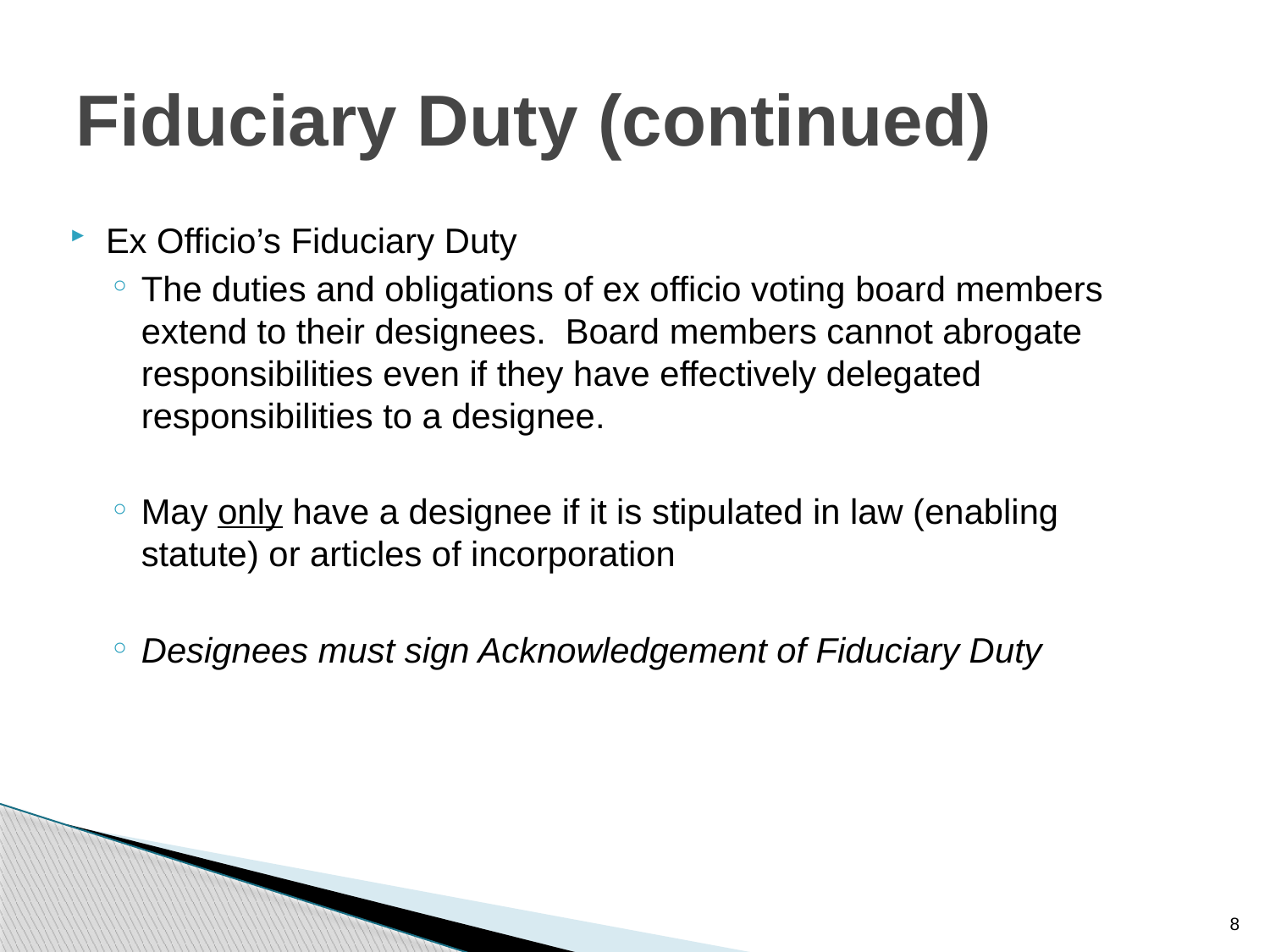

# Fiduciary Duty (continued)
Ex Officio’s Fiduciary Duty
The duties and obligations of ex officio voting board members extend to their designees.  Board members cannot abrogate responsibilities even if they have effectively delegated responsibilities to a designee.

May only have a designee if it is stipulated in law (enabling statute) or articles of incorporation

Designees must sign Acknowledgement of Fiduciary Duty
8